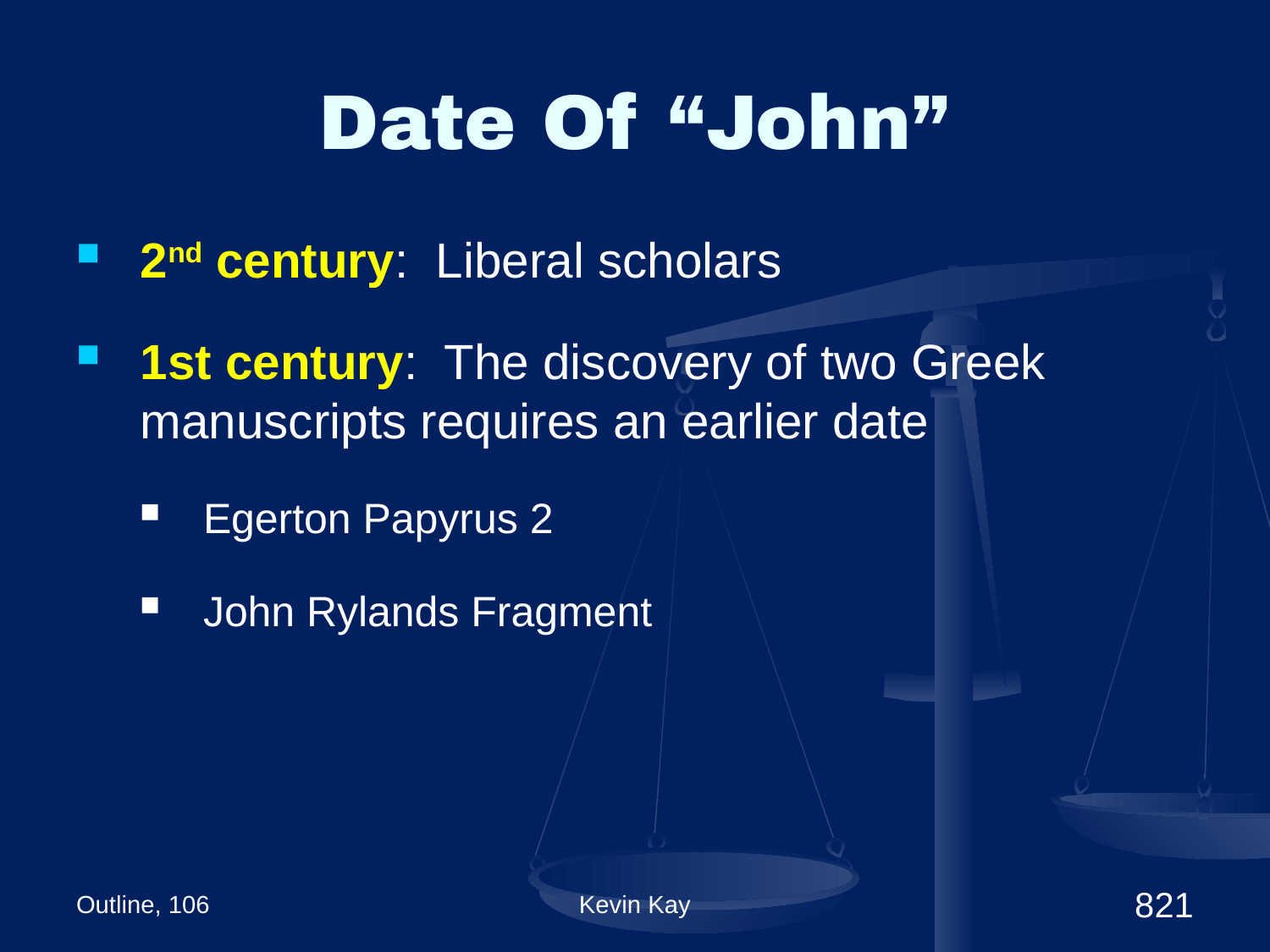

# Date Of “John”
2nd century:  Liberal scholars
1st century:  The discovery of two Greek manuscripts requires an earlier date
Egerton Papyrus 2
John Rylands Fragment
Outline, 106
Kevin Kay
821